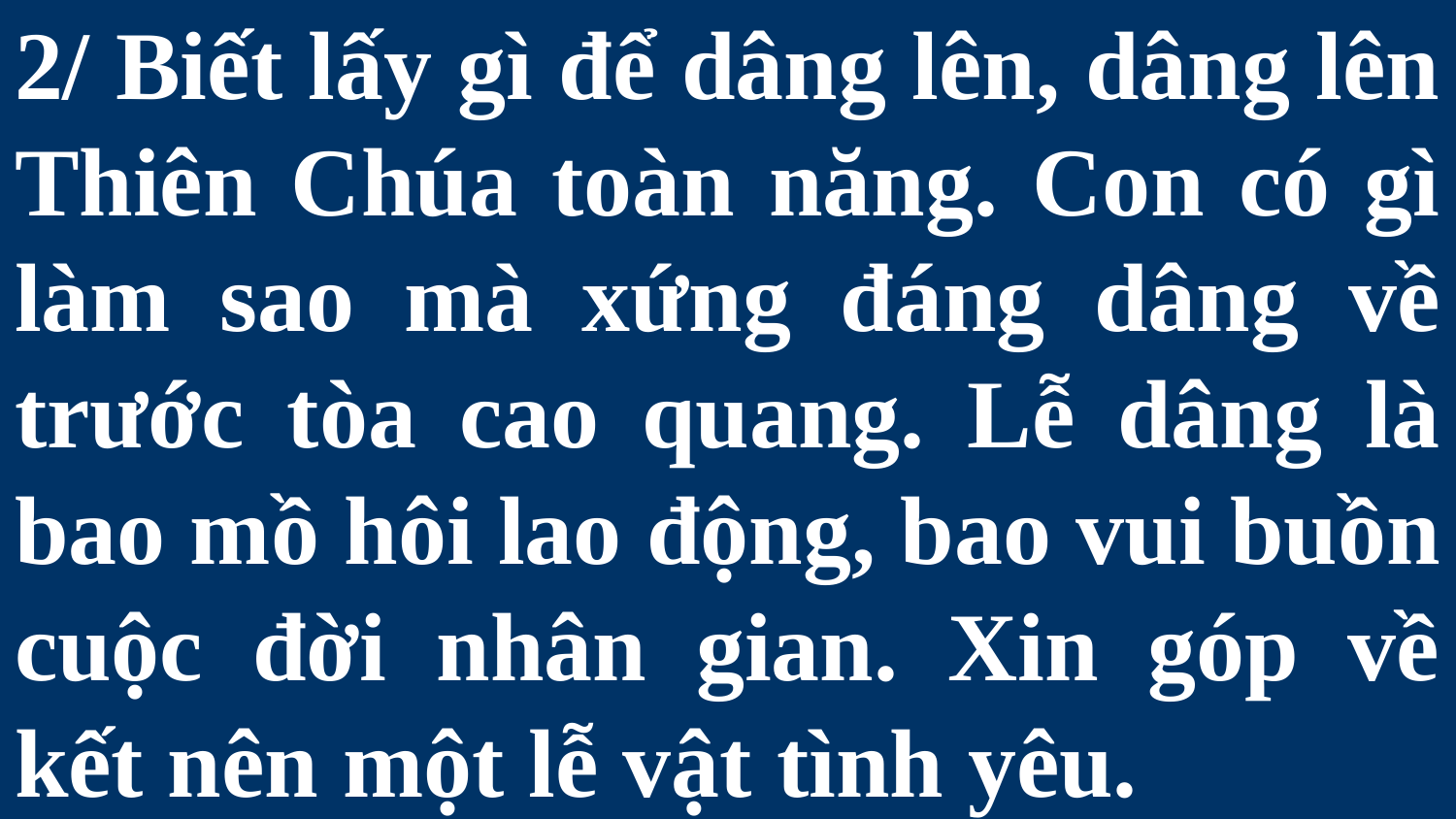

# 2/ Biết lấy gì để dâng lên, dâng lên Thiên Chúa toàn năng. Con có gì làm sao mà xứng đáng dâng về trước tòa cao quang. Lễ dâng là bao mồ hôi lao động, bao vui buồn cuộc đời nhân gian. Xin góp về kết nên một lễ vật tình yêu.